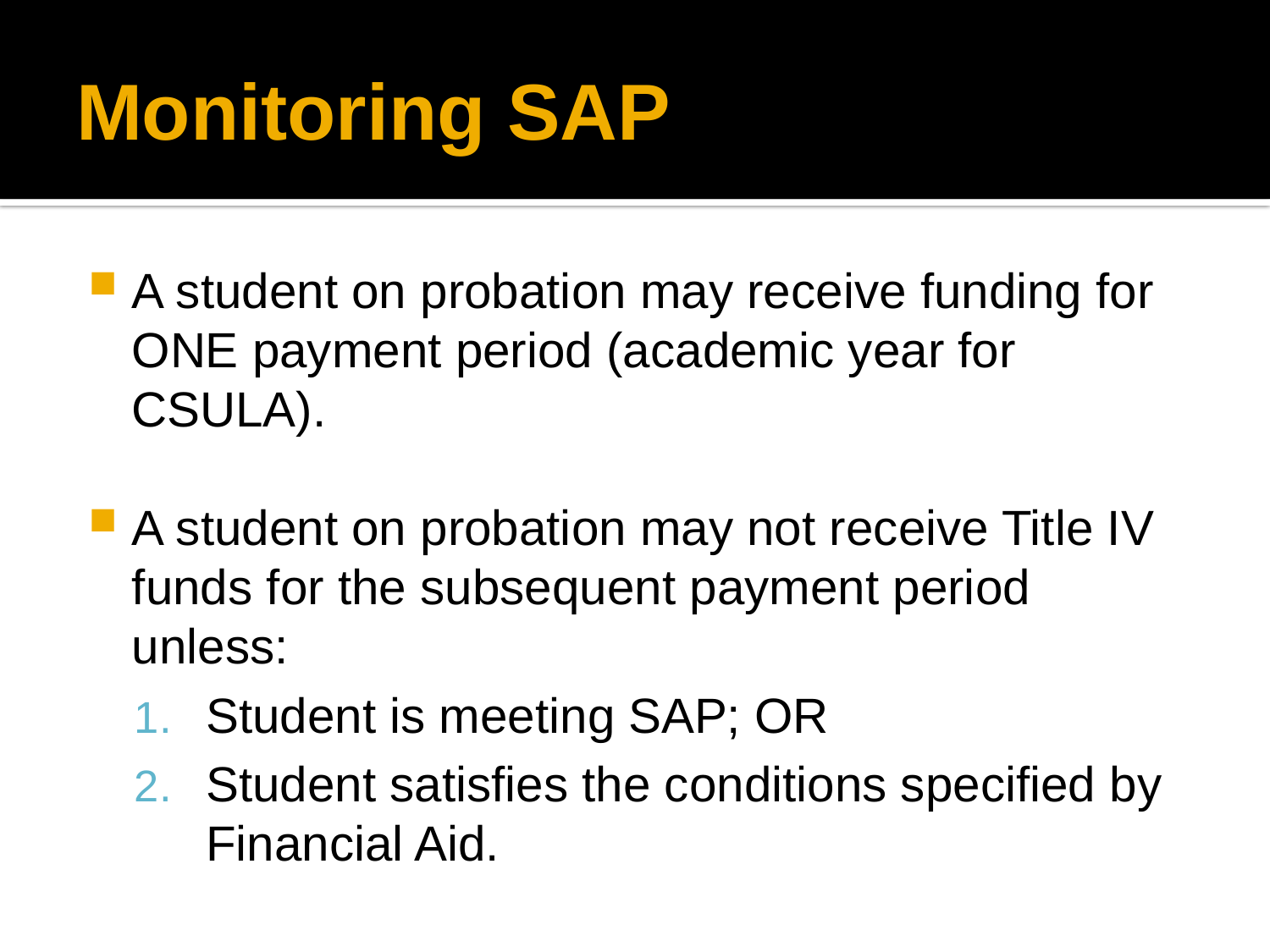

# Monitoring SAP
A student on probation may receive funding for ONE payment period (academic year for CSULA).

A student on probation may not receive Title IV funds for the subsequent payment period unless:
Student is meeting SAP; OR
Student satisfies the conditions specified by Financial Aid.